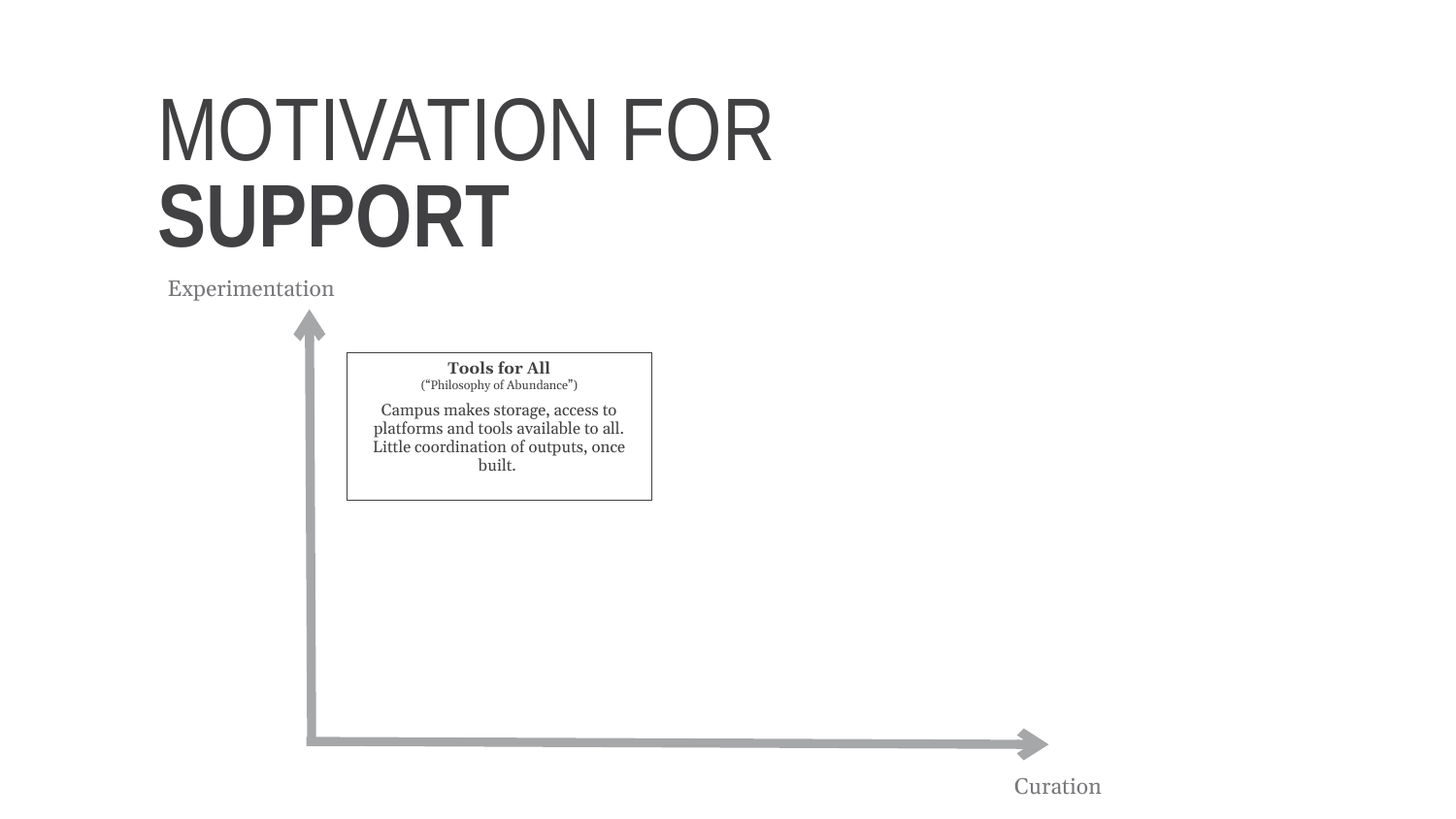

# Motivation for support
Experimentation
Tools for All
(“Philosophy of Abundance”)

Campus makes storage, access to platforms and tools available to all. Little coordination of outputs, once built.

Curation